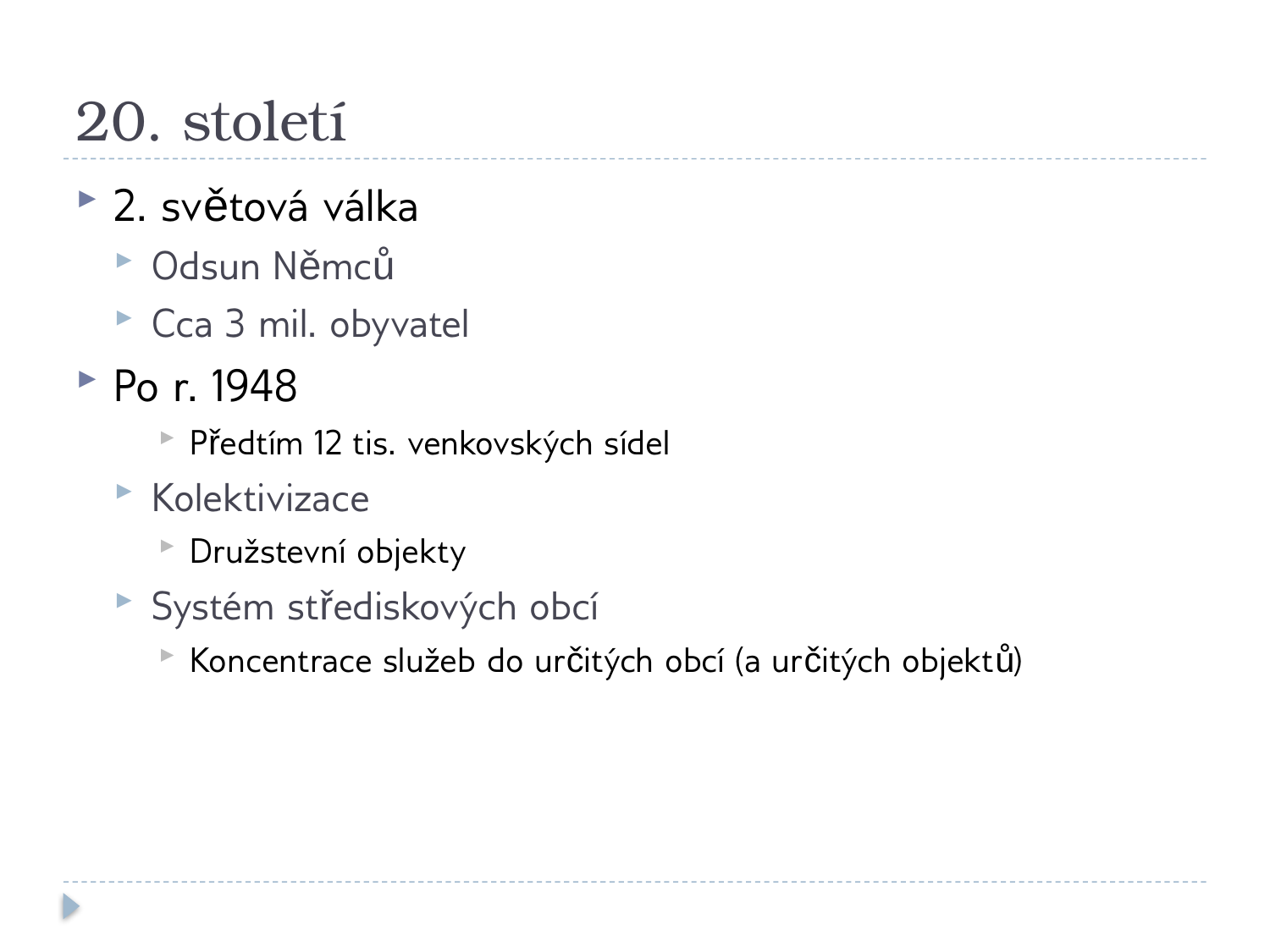

# 20. století
2. světová válka
Odsun Němců
Cca 3 mil. obyvatel
Po r. 1948
Předtím 12 tis. venkovských sídel
Kolektivizace
Družstevní objekty
Systém střediskových obcí
Koncentrace služeb do určitých obcí (a určitých objektů)